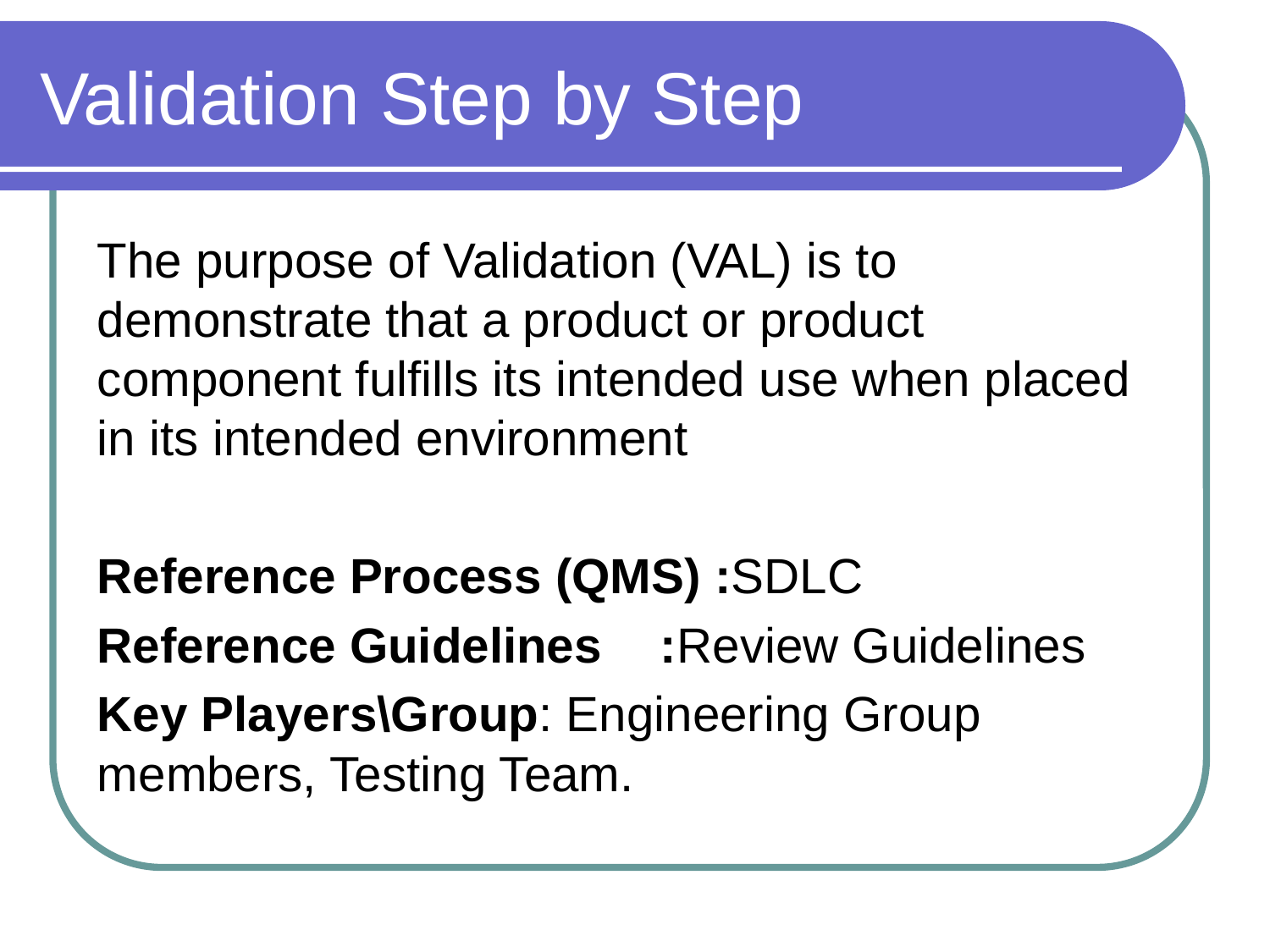

# Validation Step by Step
The purpose of Validation (VAL) is to demonstrate that a product or product component fulfills its intended use when placed in its intended environment

Reference Process (QMS) :SDLC
Reference Guidelines	    :Review Guidelines
Key Players\Group: Engineering Group members, Testing Team.